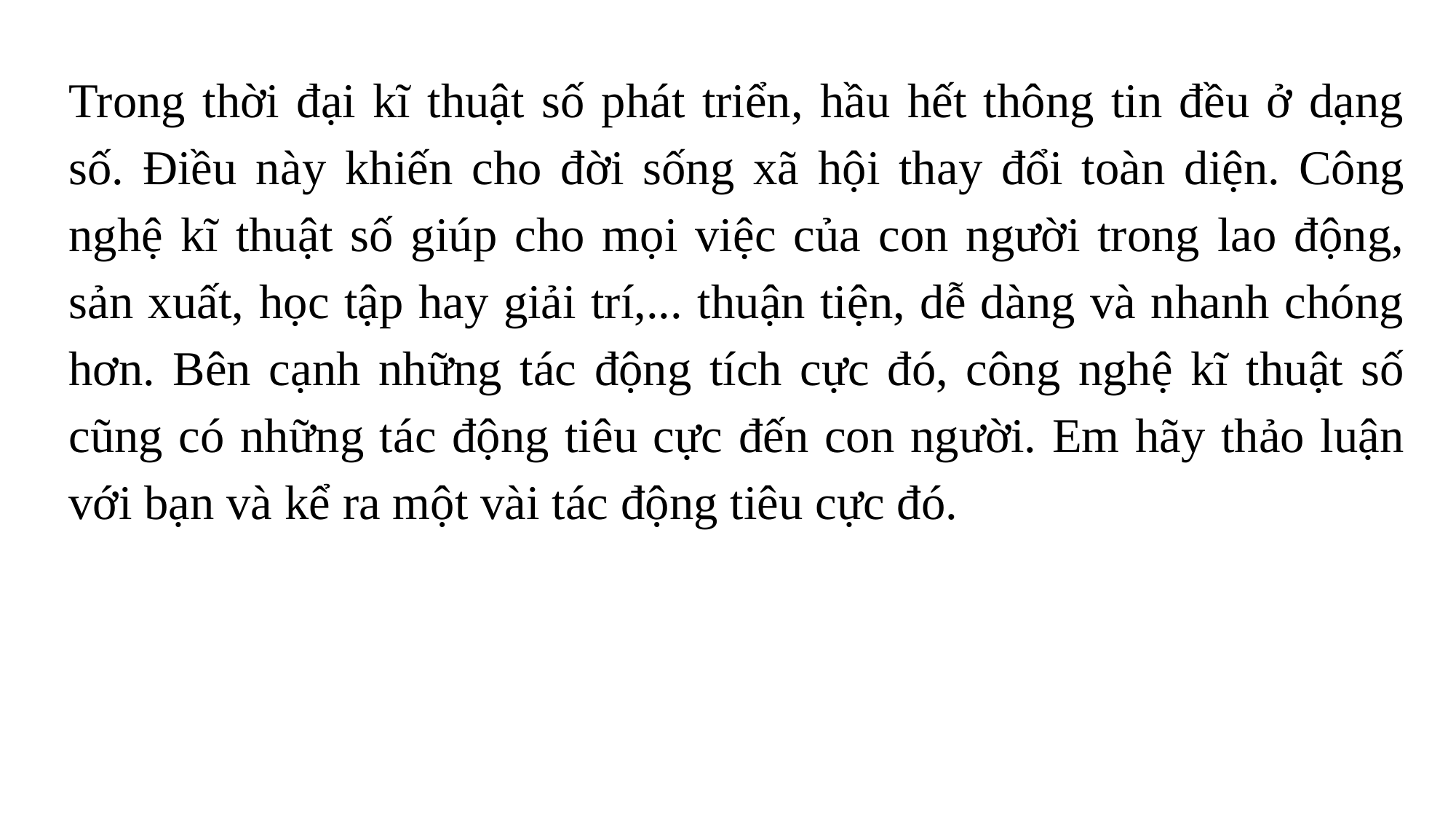

Trong thời đại kĩ thuật số phát triển, hầu hết thông tin đều ở dạng số. Điều này khiến cho đời sống xã hội thay đổi toàn diện. Công nghệ kĩ thuật số giúp cho mọi việc của con người trong lao động, sản xuất, học tập hay giải trí,... thuận tiện, dễ dàng và nhanh chóng hơn. Bên cạnh những tác động tích cực đó, công nghệ kĩ thuật số cũng có những tác động tiêu cực đến con người. Em hãy thảo luận với bạn và kể ra một vài tác động tiêu cực đó.